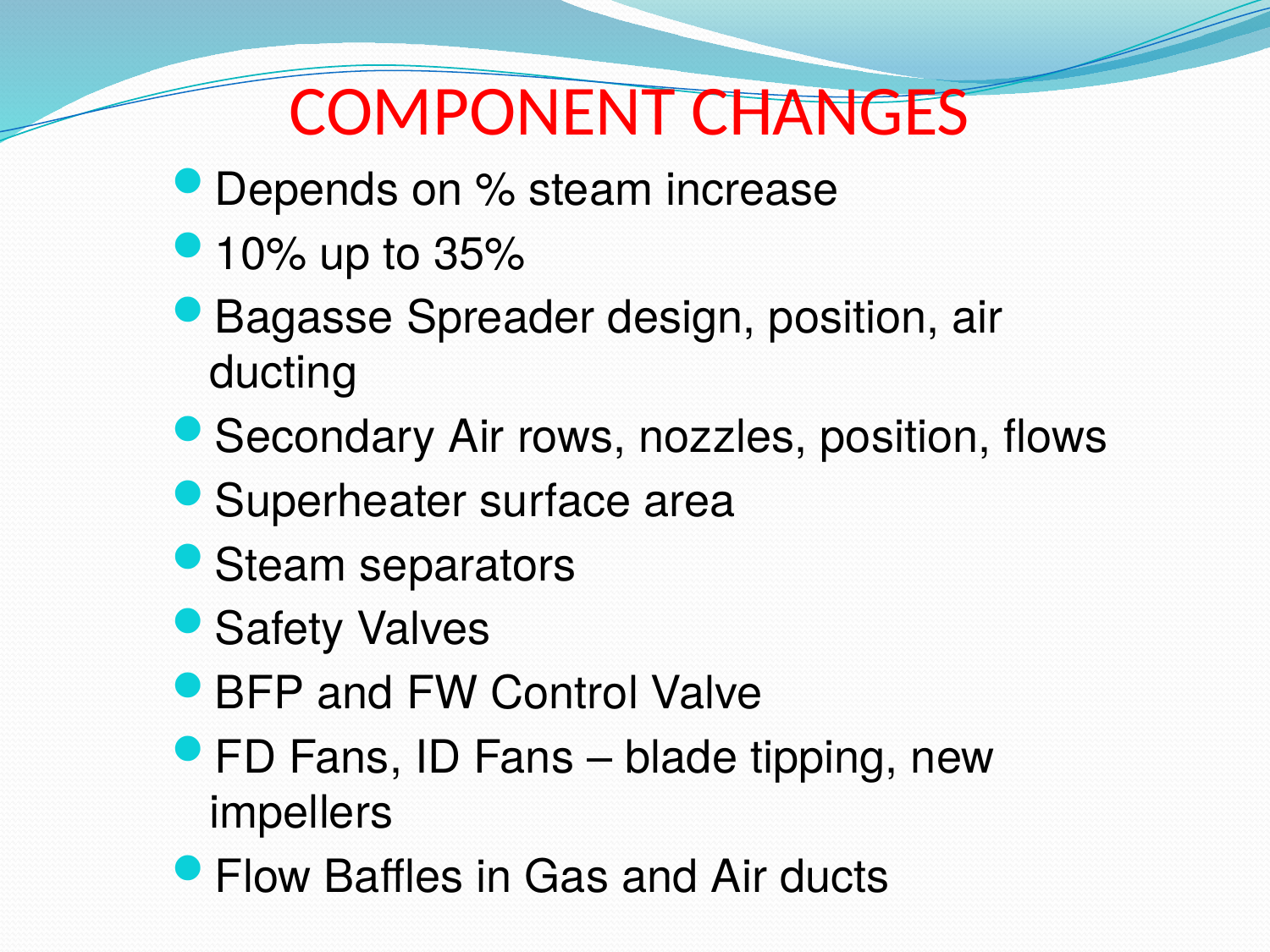

# COMPONENT CHANGES
Depends on % steam increase
10% up to 35%
Bagasse Spreader design, position, air ducting
Secondary Air rows, nozzles, position, flows
Superheater surface area
Steam separators
Safety Valves
BFP and FW Control Valve
FD Fans, ID Fans – blade tipping, new impellers
Flow Baffles in Gas and Air ducts